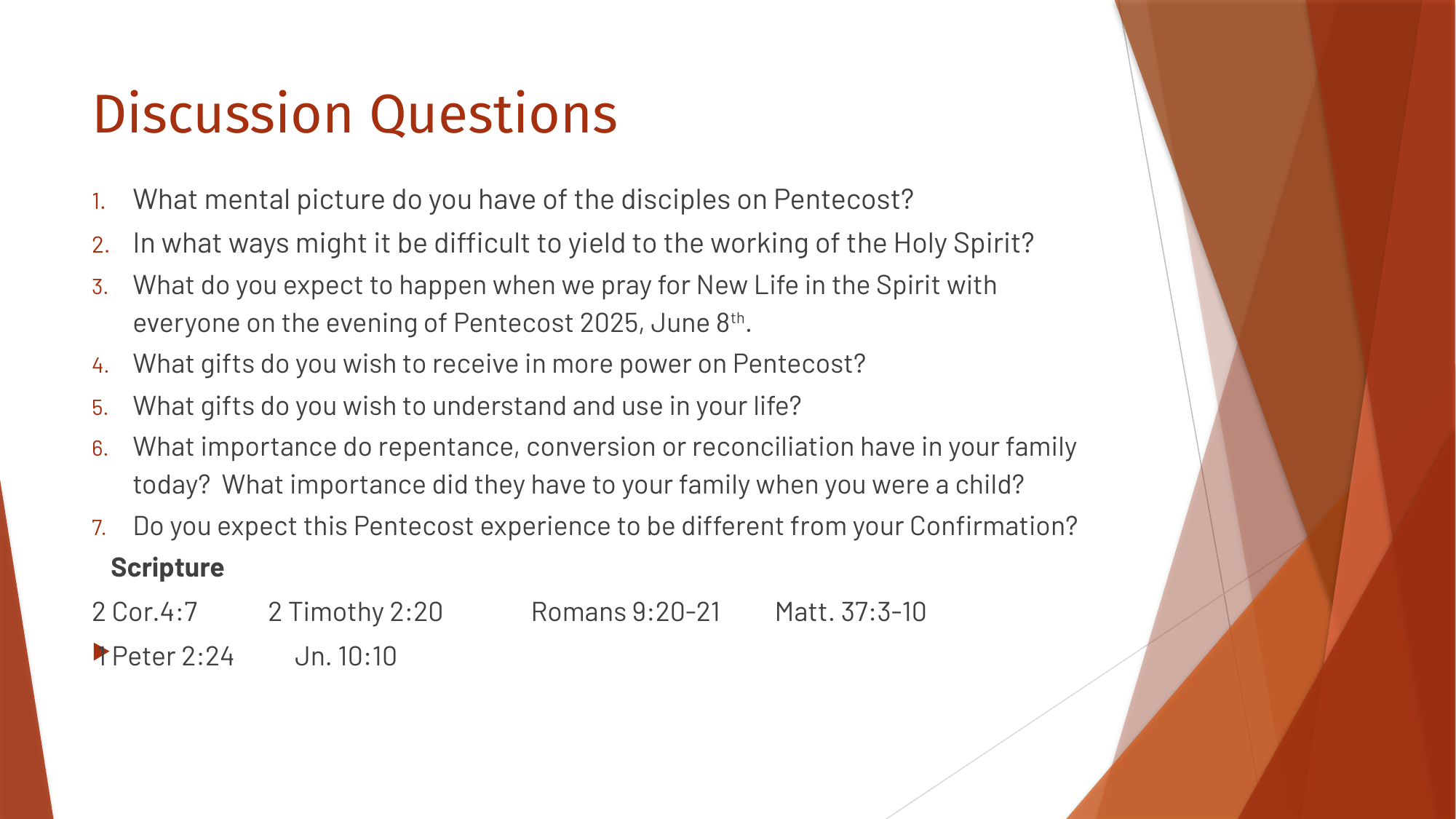

# Discussion Questions
What mental picture do you have of the disciples on Pentecost?
In what ways might it be difficult to yield to the working of the Holy Spirit?
What do you expect to happen when we pray for New Life in the Spirit with everyone on the evening of Pentecost 2025, June 8th.
What gifts do you wish to receive in more power on Pentecost?
What gifts do you wish to understand and use in your life?
What importance do repentance, conversion or reconciliation have in your family today?  What importance did they have to your family when you were a child?
Do you expect this Pentecost experience to be different from your Confirmation?
 Scripture
2 Cor.4:7             2 Timothy 2:20                Romans 9:20-21          Matt. 37:3-10
1 Peter 2:24           Jn. 10:10